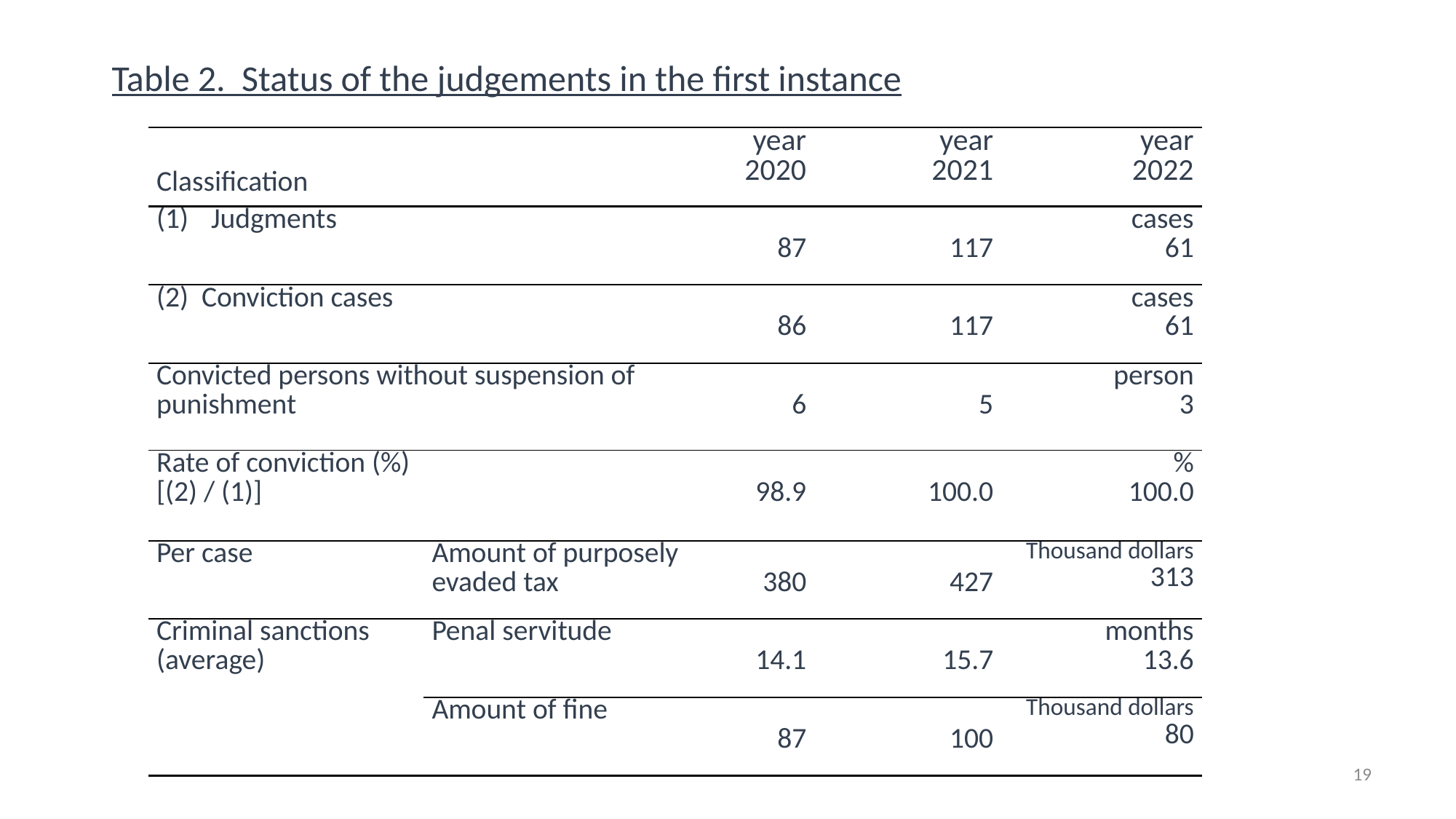

Table 2.  Status of the judgements in the first instance
| Classification |  | year 2020 | year 2021 | year 2022 |
| --- | --- | --- | --- | --- |
| Judgments |  | 87 | 117 | cases 61 |
| (2) Conviction cases |  | 86 | 117 | cases 61 |
| Convicted persons without suspension of punishment |  | 6 | 5 | person 3 |
| Rate of conviction (%) [(2) / (1)] |  | 98.9 | 100.0 | % 100.0 |
| Per case | Amount of purposely evaded tax | 380 | 427 | Thousand dollars 313 |
| Criminal sanctions (average) | Penal servitude | 14.1 | 15.7 | months 13.6 |
|  | Amount of fine | 87 | 100 | Thousand dollars 80 |
19